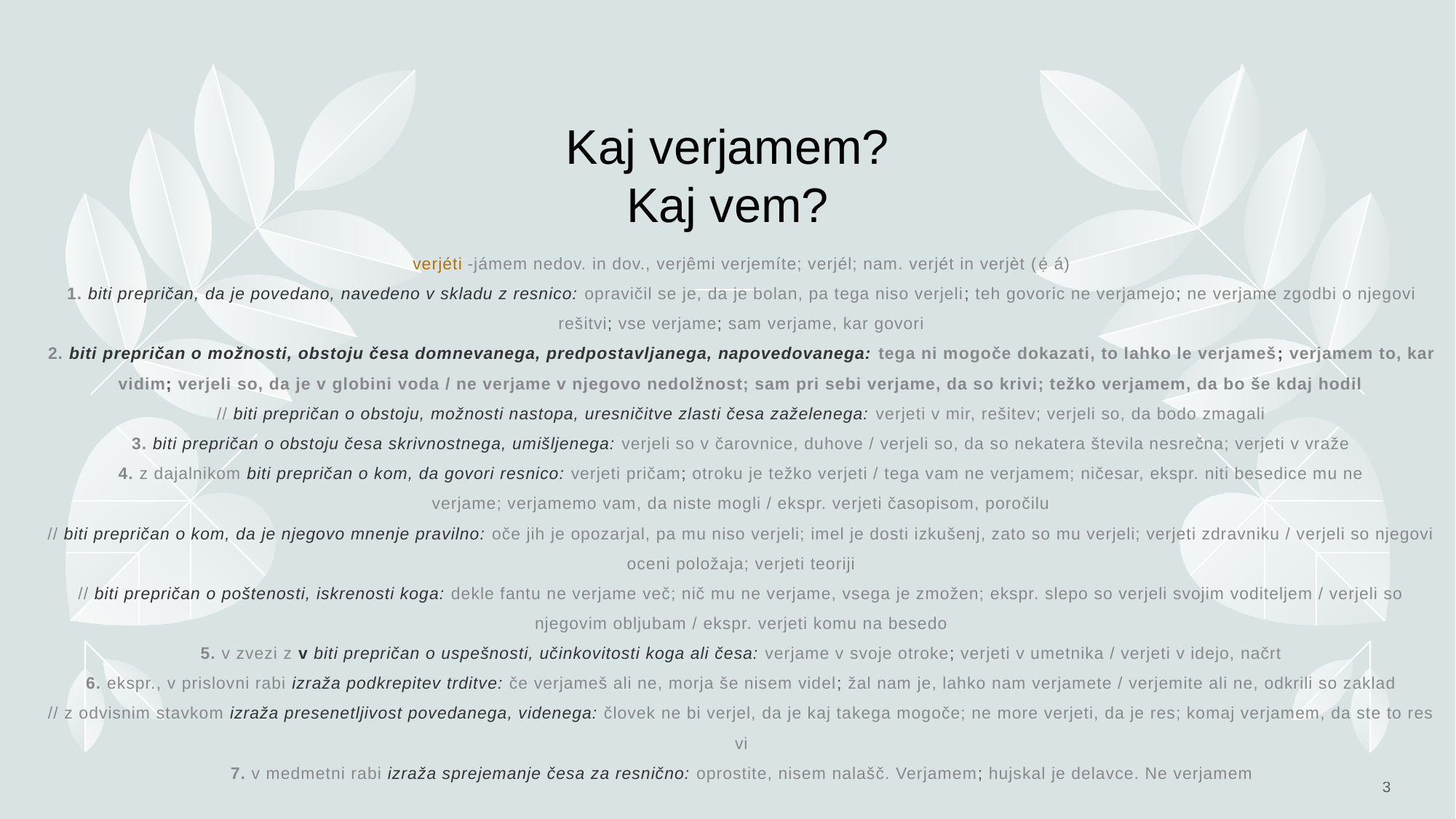

# Kaj verjamem? Kaj vem?
verjéti -jámem nedov. in dov., verjêmi verjemíte; verjél; nam. verjét in verjèt (ẹ́ á)
1. biti prepričan, da je povedano, navedeno v skladu z resnico: opravičil se je, da je bolan, pa tega niso verjeli; teh govoric ne verjamejo; ne verjame zgodbi o njegovi rešitvi; vse verjame; sam verjame, kar govori
2. biti prepričan o možnosti, obstoju česa domnevanega, predpostavljanega, napovedovanega: tega ni mogoče dokazati, to lahko le verjameš; verjamem to, kar vidim; verjeli so, da je v globini voda / ne verjame v njegovo nedolžnost; sam pri sebi verjame, da so krivi; težko verjamem, da bo še kdaj hodil
// biti prepričan o obstoju, možnosti nastopa, uresničitve zlasti česa zaželenega: verjeti v mir, rešitev; verjeli so, da bodo zmagali
3. biti prepričan o obstoju česa skrivnostnega, umišljenega: verjeli so v čarovnice, duhove / verjeli so, da so nekatera števila nesrečna; verjeti v vraže
4. z dajalnikom biti prepričan o kom, da govori resnico: verjeti pričam; otroku je težko verjeti / tega vam ne verjamem; ničesar, ekspr. niti besedice mu ne verjame; verjamemo vam, da niste mogli / ekspr. verjeti časopisom, poročilu
// biti prepričan o kom, da je njegovo mnenje pravilno: oče jih je opozarjal, pa mu niso verjeli; imel je dosti izkušenj, zato so mu verjeli; verjeti zdravniku / verjeli so njegovi oceni položaja; verjeti teoriji
// biti prepričan o poštenosti, iskrenosti koga: dekle fantu ne verjame več; nič mu ne verjame, vsega je zmožen; ekspr. slepo so verjeli svojim voditeljem / verjeli so njegovim obljubam / ekspr. verjeti komu na besedo
5. v zvezi z v biti prepričan o uspešnosti, učinkovitosti koga ali česa: verjame v svoje otroke; verjeti v umetnika / verjeti v idejo, načrt
6. ekspr., v prislovni rabi izraža podkrepitev trditve: če verjameš ali ne, morja še nisem videl; žal nam je, lahko nam verjamete / verjemite ali ne, odkrili so zaklad
// z odvisnim stavkom izraža presenetljivost povedanega, videnega: človek ne bi verjel, da je kaj takega mogoče; ne more verjeti, da je res; komaj verjamem, da ste to res vi
7. v medmetni rabi izraža sprejemanje česa za resnično: oprostite, nisem nalašč. Verjamem; hujskal je delavce. Ne verjamem
3